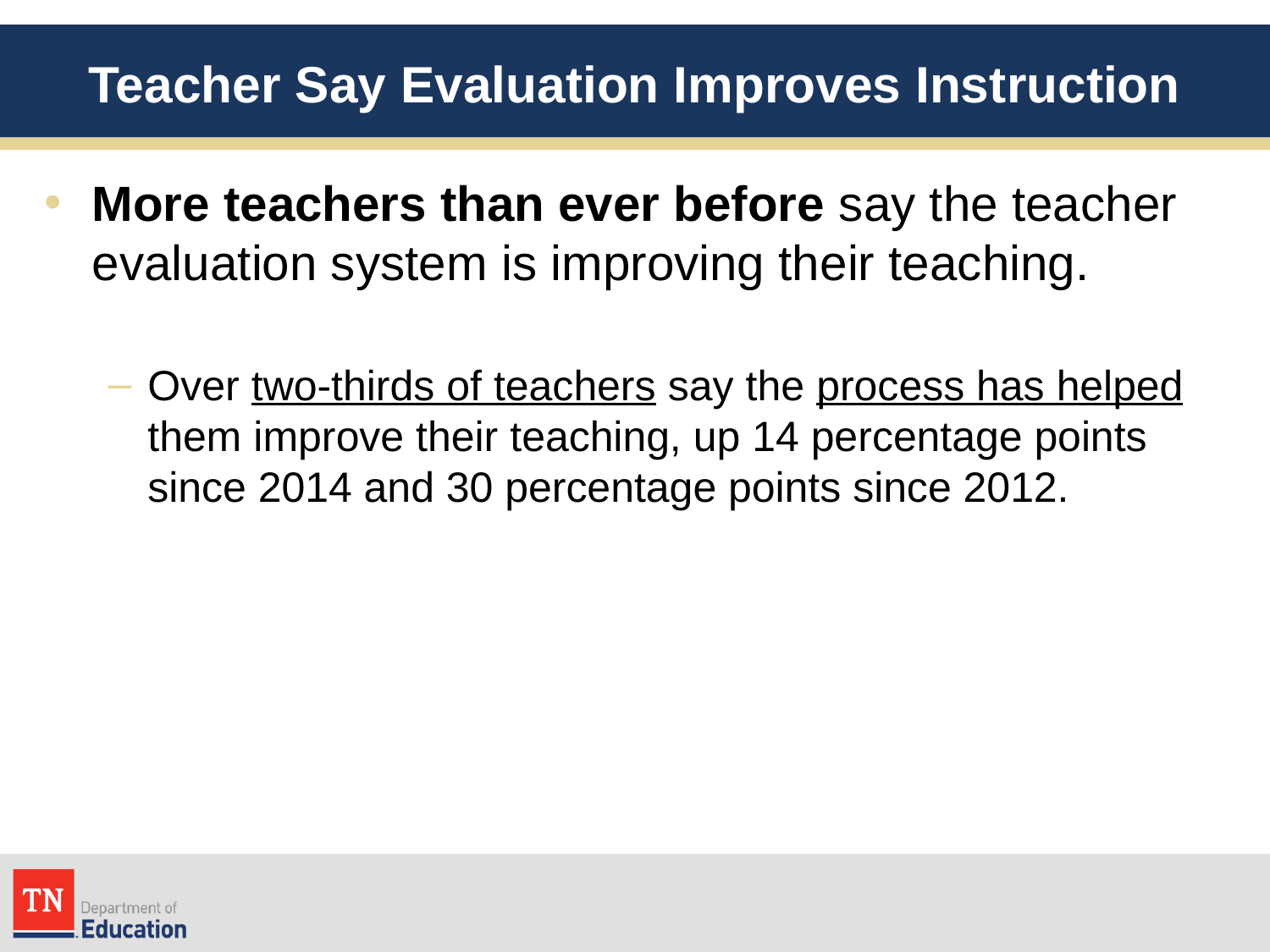

# Teacher Say Evaluation Improves Instruction
More teachers than ever before say the teacher evaluation system is improving their teaching.

Over two-thirds of teachers say the process has helped them improve their teaching, up 14 percentage points since 2014 and 30 percentage points since 2012.